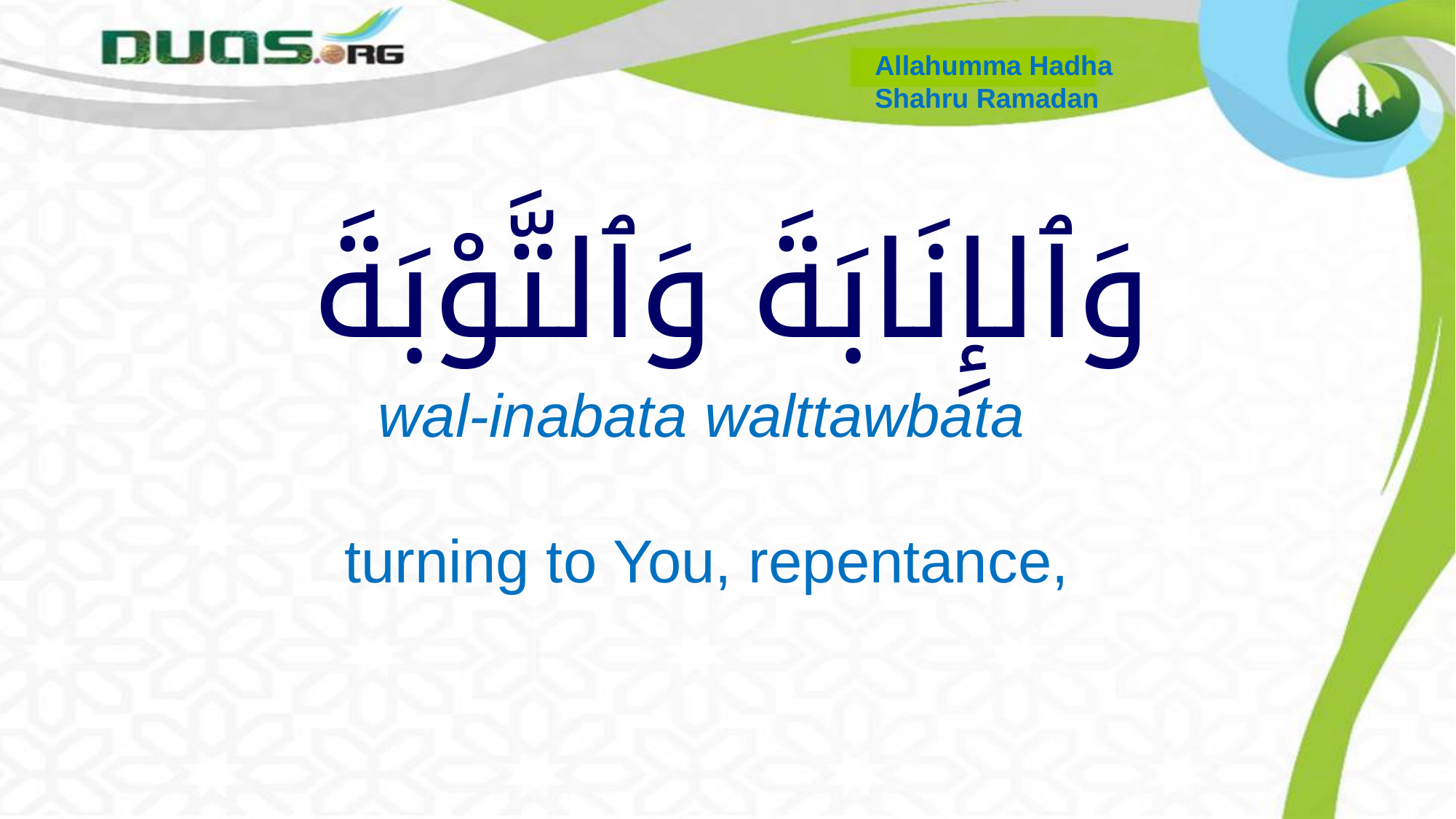

Allahumma Hadha
Shahru Ramadan
# وَٱلإِنَابَةَ وَٱلتَّوْبَةَ
             wal-inabata walttawbata

           turning to You, repentance,